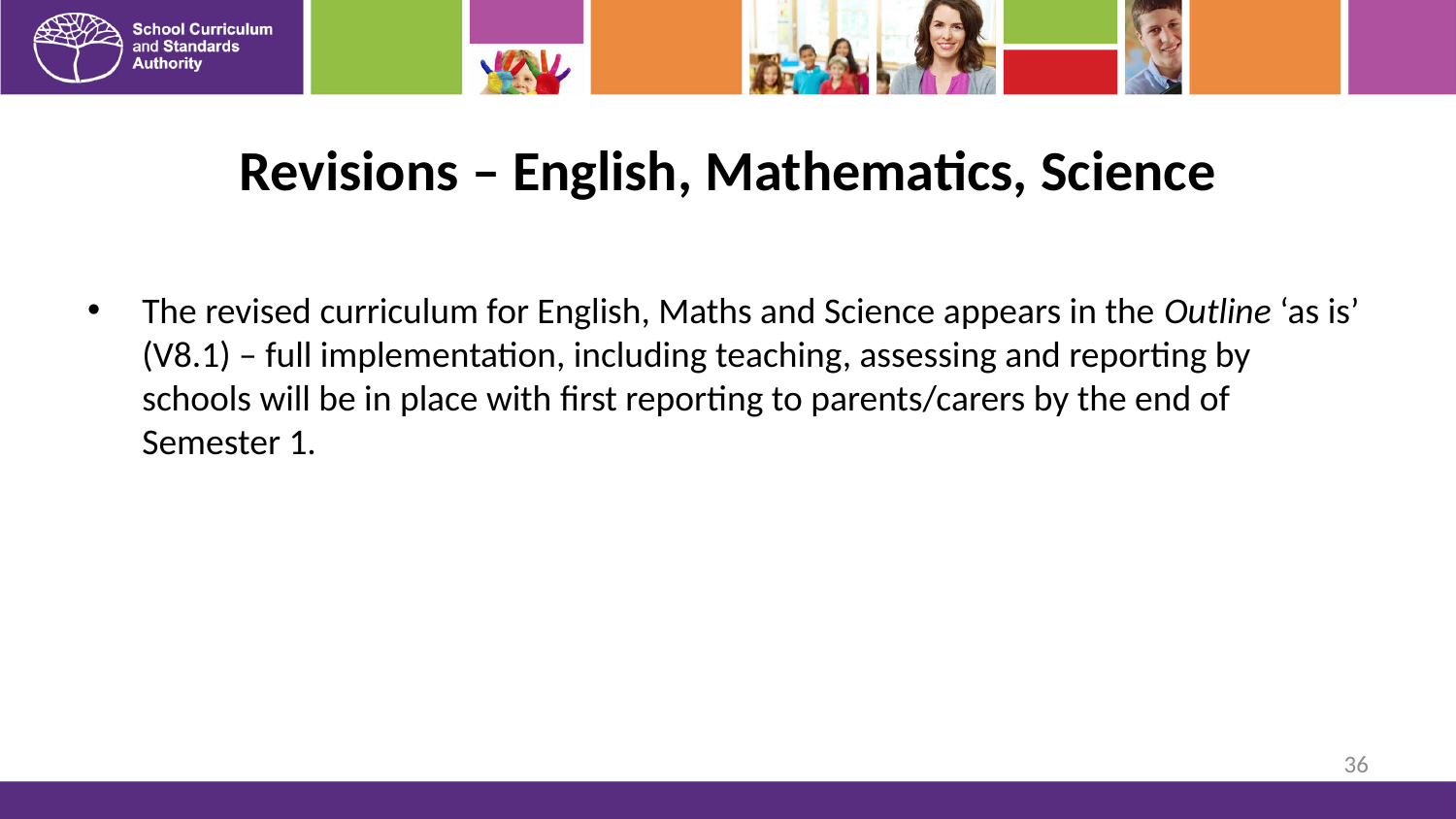

# Revisions – English, Mathematics, Science
The revised curriculum for English, Maths and Science appears in the Outline ‘as is’ (V8.1) – full implementation, including teaching, assessing and reporting by schools will be in place with first reporting to parents/carers by the end of Semester 1.

36